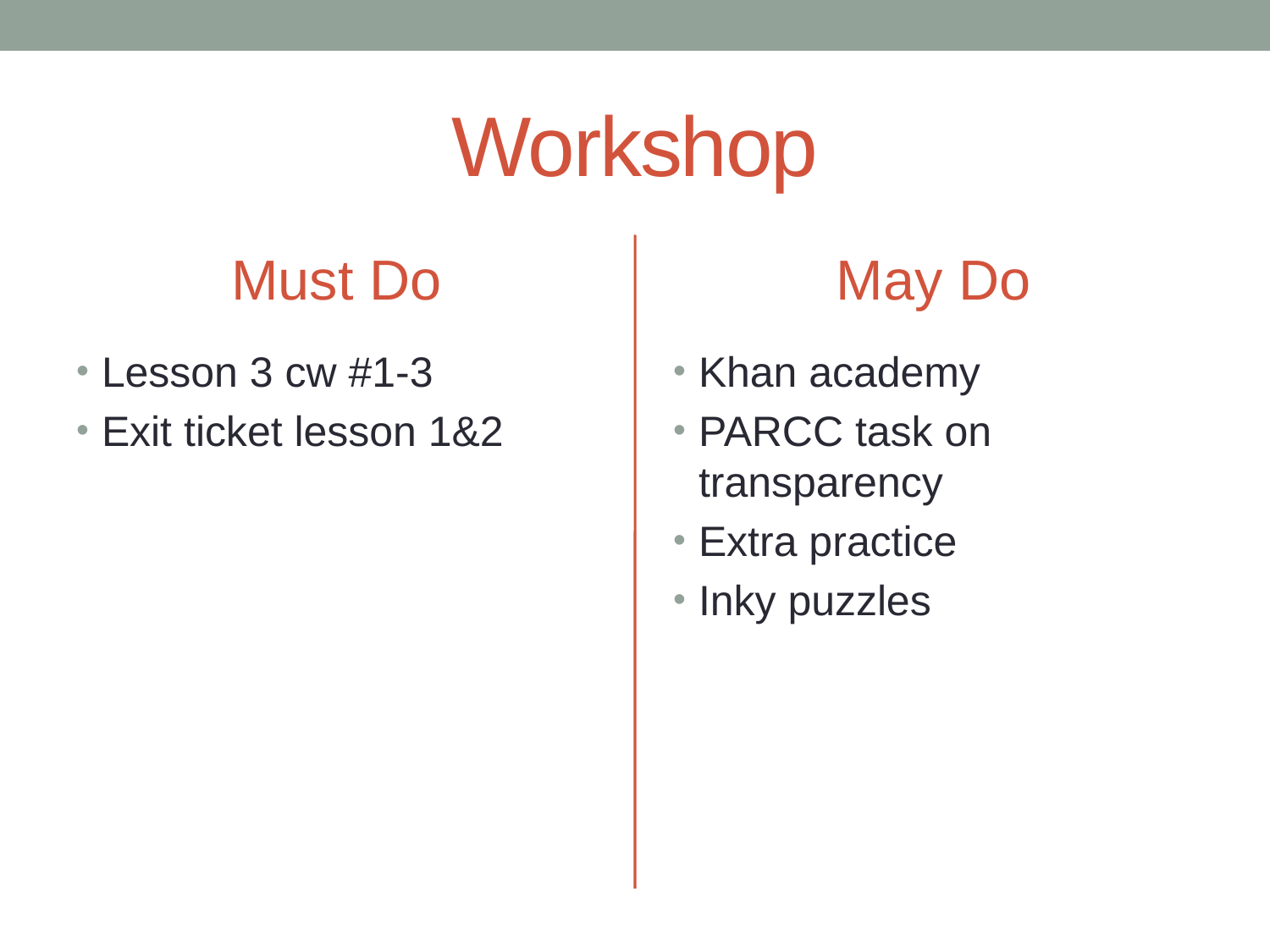

# Workshop
Must Do
May Do
Lesson 3 cw #1-3
Exit ticket lesson 1&2
Khan academy
PARCC task on transparency
Extra practice
Inky puzzles